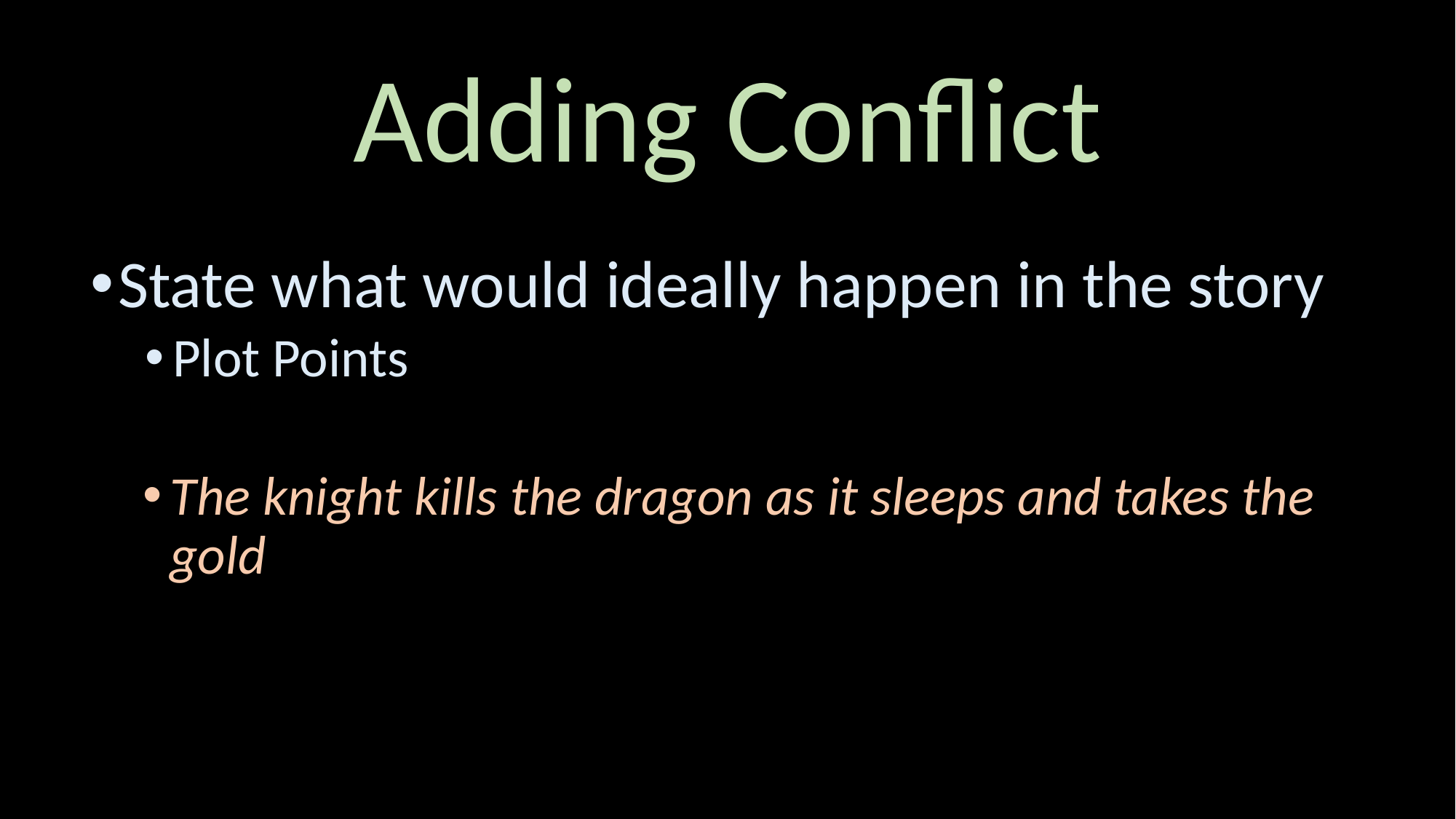

# Adding Conflict
State what would ideally happen in the story
Plot Points

The knight kills the dragon as it sleeps and takes the gold